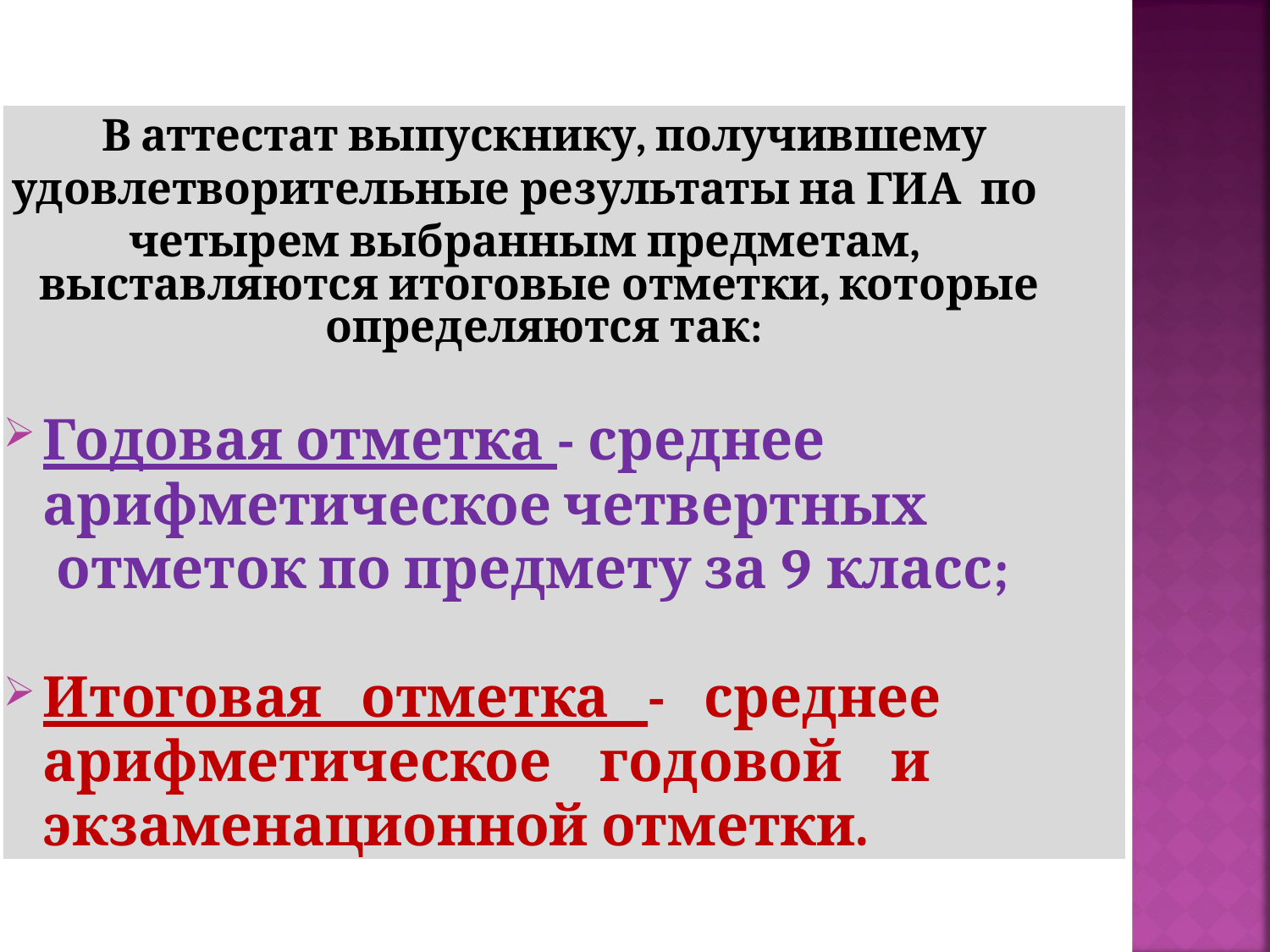

В аттестат выпускнику, получившему  удовлетворительные результаты на ГИА  по четырем выбранным предметам,
выставляются итоговые отметки, которые  определяются так:

Годовая отметка - среднее  арифметическое четвертных
отметок по предмету за 9 класс;

Итоговая отметка - среднее  арифметическое годовой и  экзаменационной отметки.